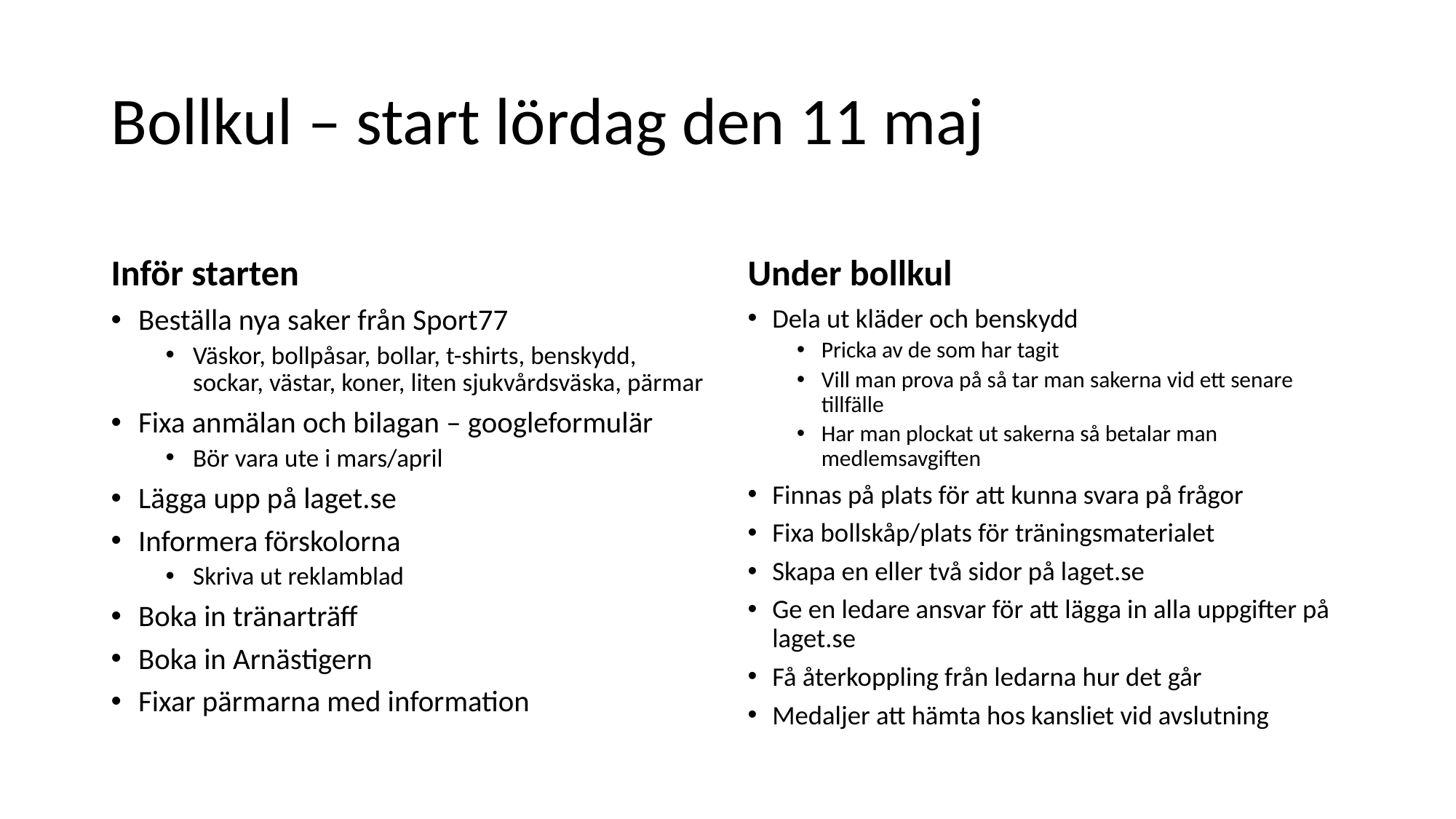

# Bollkul – start lördag den 11 maj
Inför starten
Under bollkul
Beställa nya saker från Sport77
Väskor, bollpåsar, bollar, t-shirts, benskydd, sockar, västar, koner, liten sjukvårdsväska, pärmar
Fixa anmälan och bilagan – googleformulär
Bör vara ute i mars/april
Lägga upp på laget.se
Informera förskolorna
Skriva ut reklamblad
Boka in tränarträff
Boka in Arnästigern
Fixar pärmarna med information
Dela ut kläder och benskydd
Pricka av de som har tagit
Vill man prova på så tar man sakerna vid ett senare tillfälle
Har man plockat ut sakerna så betalar man medlemsavgiften
Finnas på plats för att kunna svara på frågor
Fixa bollskåp/plats för träningsmaterialet
Skapa en eller två sidor på laget.se
Ge en ledare ansvar för att lägga in alla uppgifter på laget.se
Få återkoppling från ledarna hur det går
Medaljer att hämta hos kansliet vid avslutning